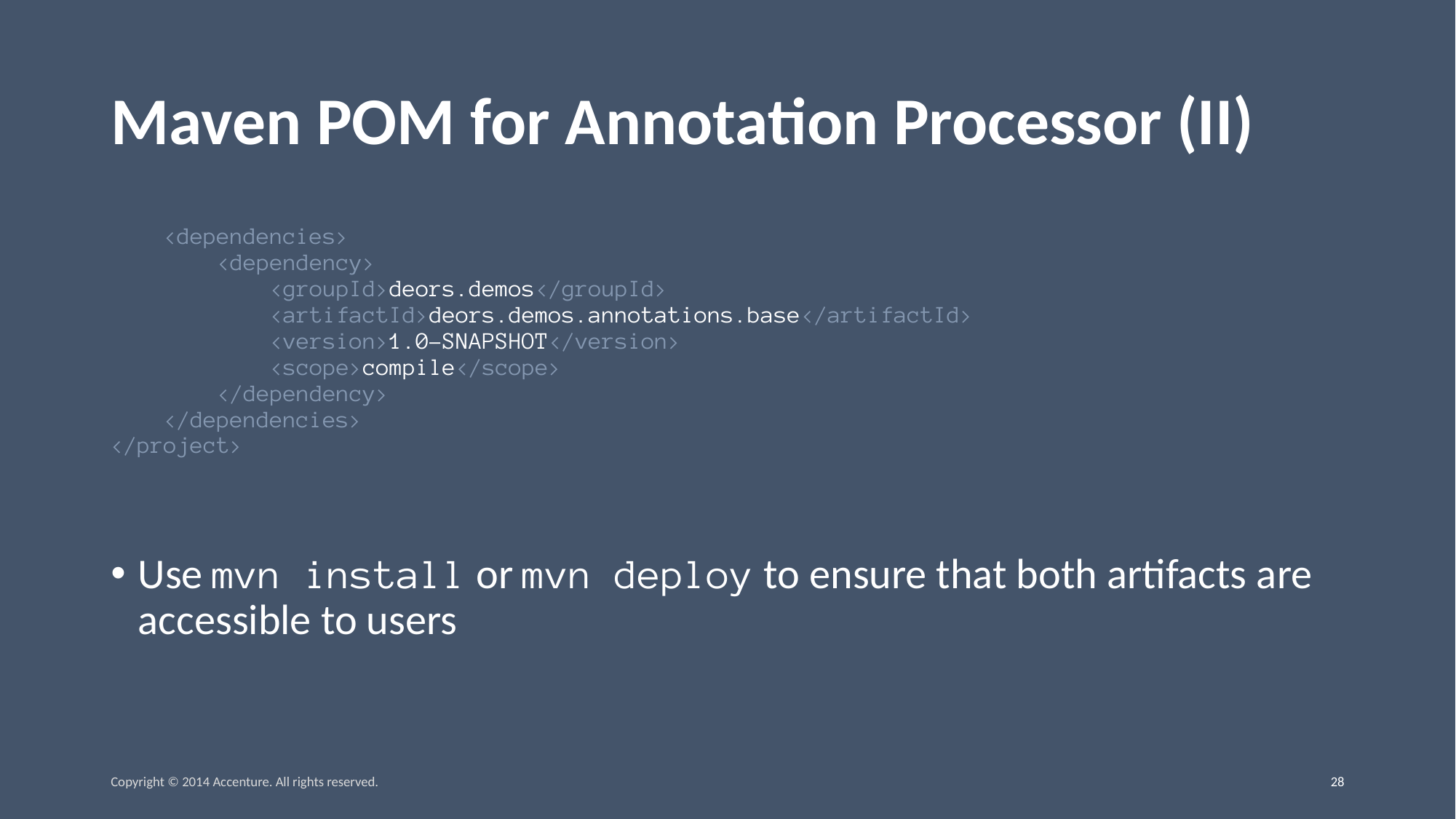

# Maven POM for Annotation Processor (II)
    <dependencies>
        <dependency>
            <groupId>deors.demos</groupId>
            <artifactId>deors.demos.annotations.base</artifactId>
            <version>1.0-SNAPSHOT</version>
            <scope>compile</scope>
        </dependency>
    </dependencies>
</project>

Use mvn install or mvn deploy to ensure that both artifacts are accessible to users

Copyright © 2014 Accenture. All rights reserved.
28